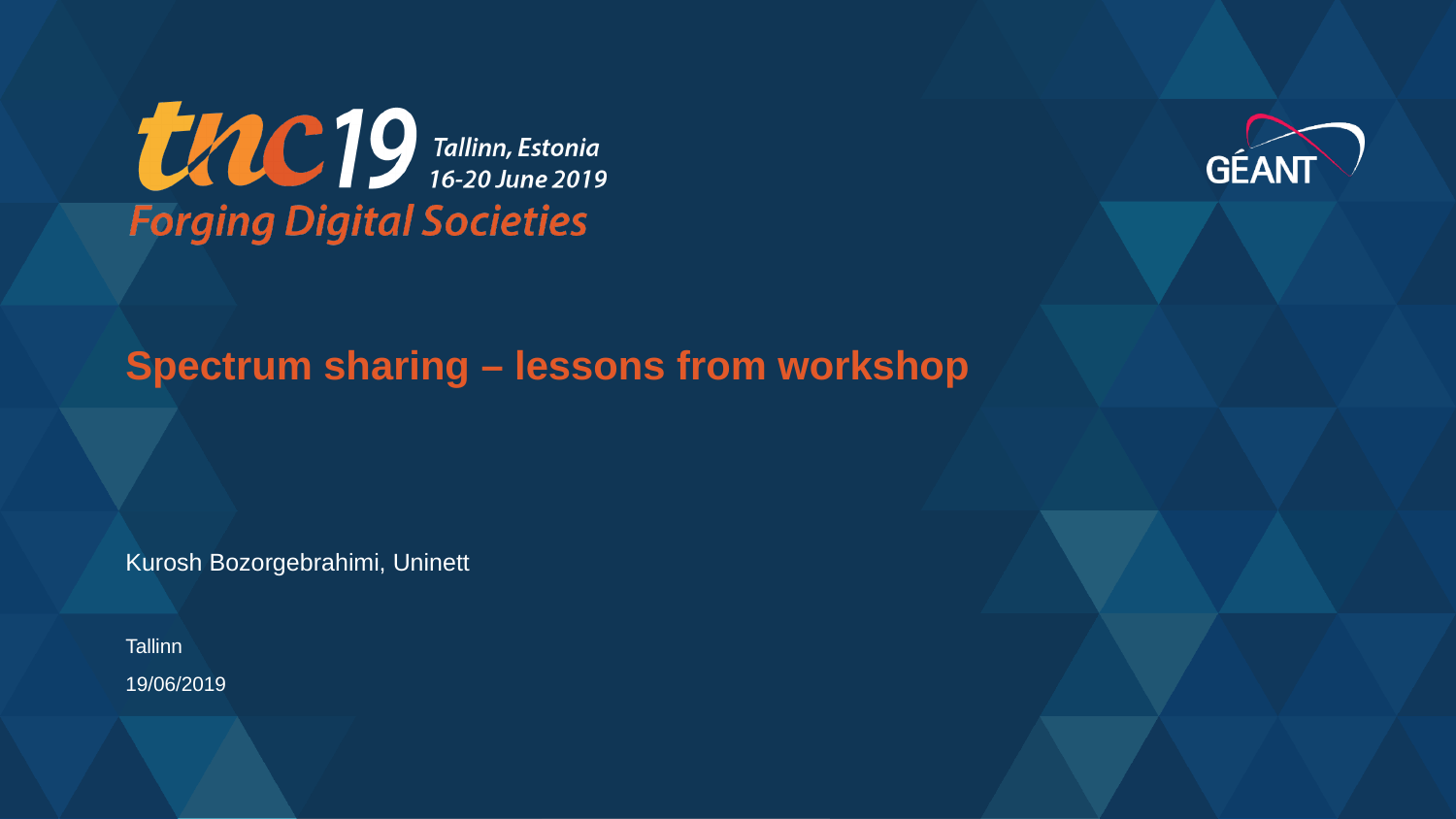

Spectrum sharing – lessons from workshop
Kurosh Bozorgebrahimi, Uninett
Tallinn
19/06/2019